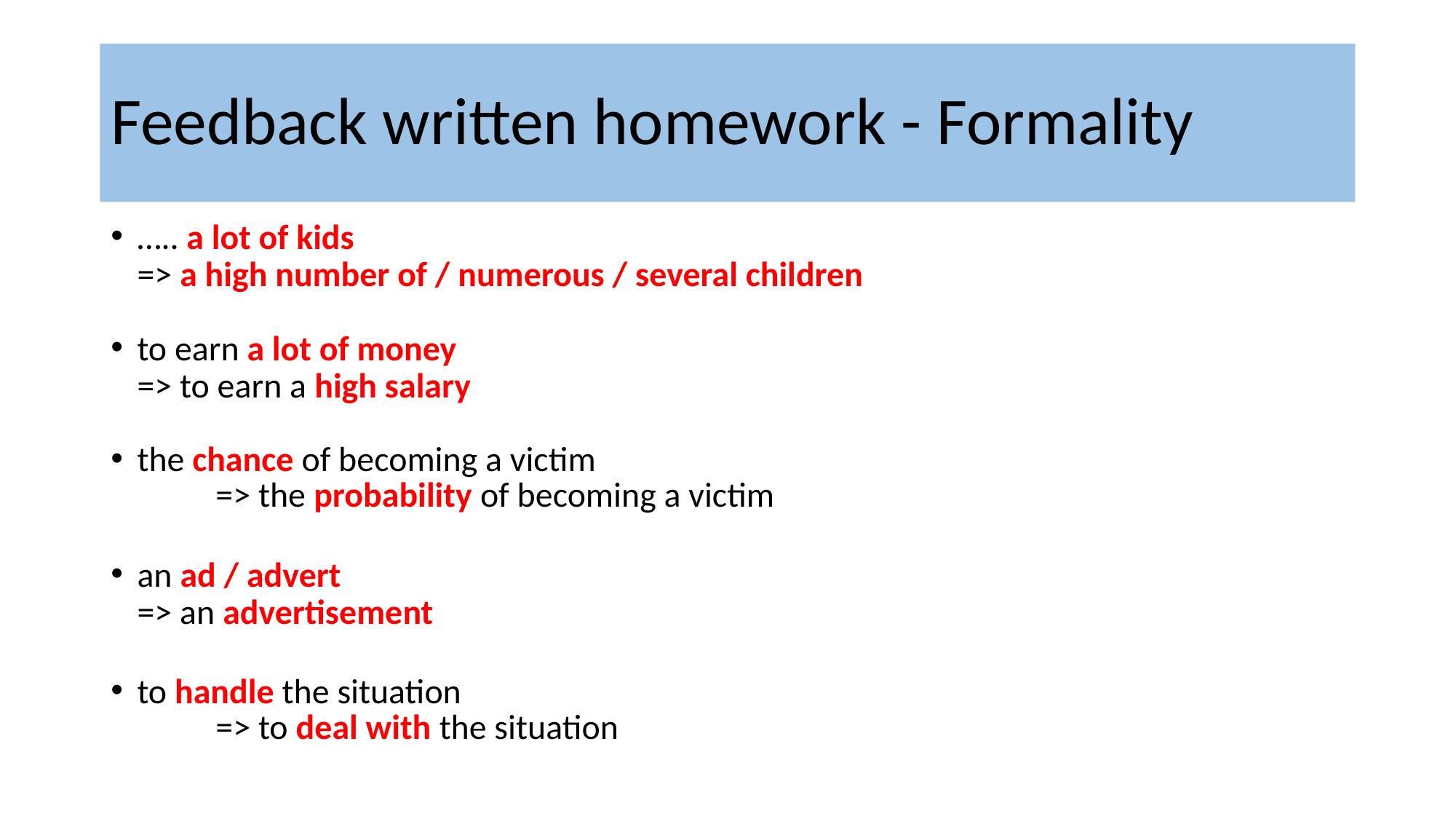

# Feedback written homework - Formality
….. a lot of kids
	=> a high number of / numerous / several children

to earn a lot of money
  	=> to earn a high salary

the chance of becoming a victim
=> the probability of becoming a victim

an ad / advert
  	=> an advertisement

to handle the situation
=> to deal with the situation